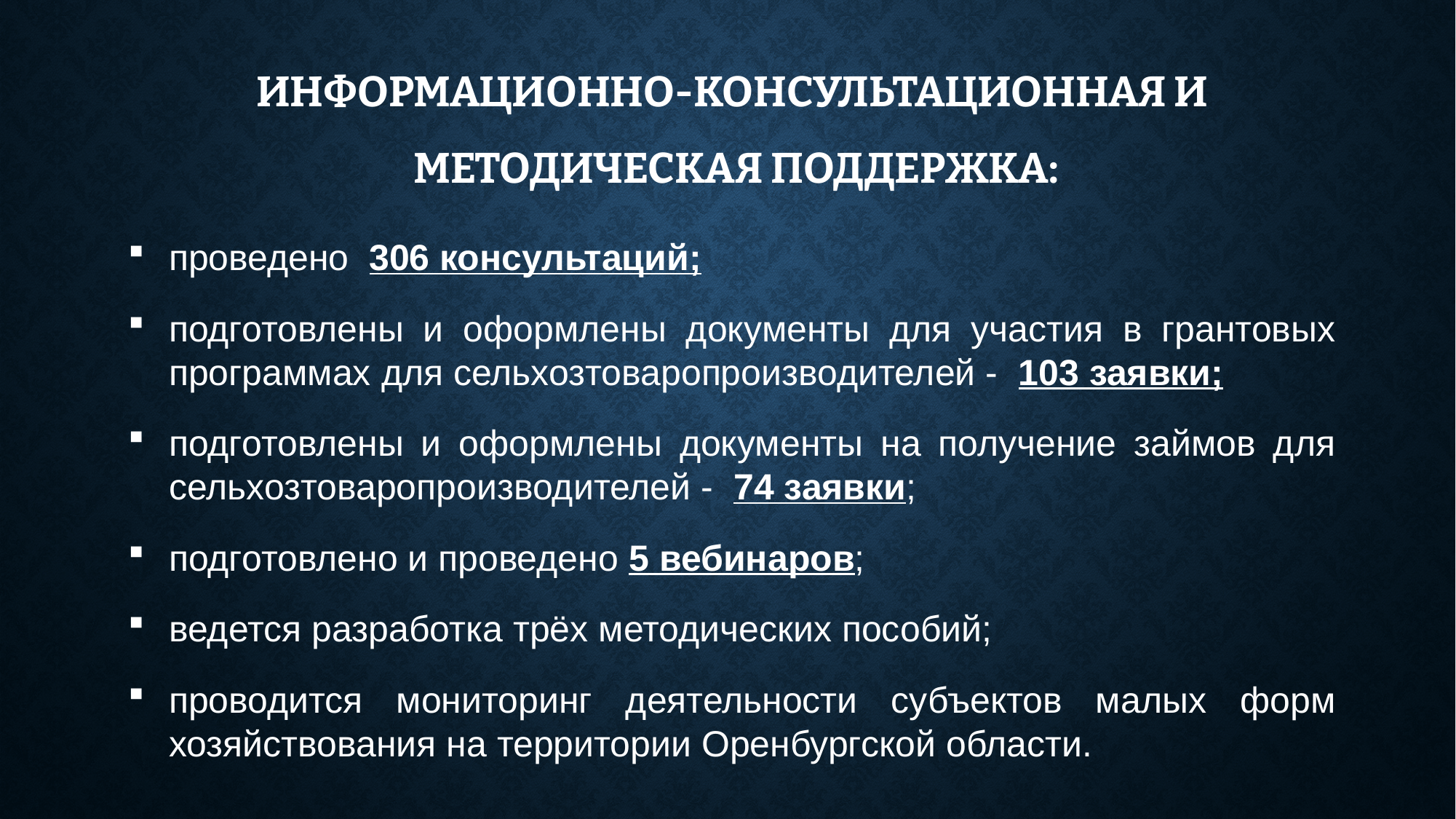

ИНФОРМАЦИОННО-КОНСУЛЬТАЦИОННАЯ И
МЕТОДИЧЕСКАЯ ПОДДЕРЖКА:
проведено  306 консультаций;
подготовлены и оформлены документы для участия в грантовых программах для сельхозтоваропроизводителей -  103 заявки;
подготовлены и оформлены документы на получение займов для сельхозтоваропроизводителей -  74 заявки;
подготовлено и проведено 5 вебинаров;
ведется разработка трёх методических пособий;
проводится мониторинг деятельности субъектов малых форм хозяйствования на территории Оренбургской области.